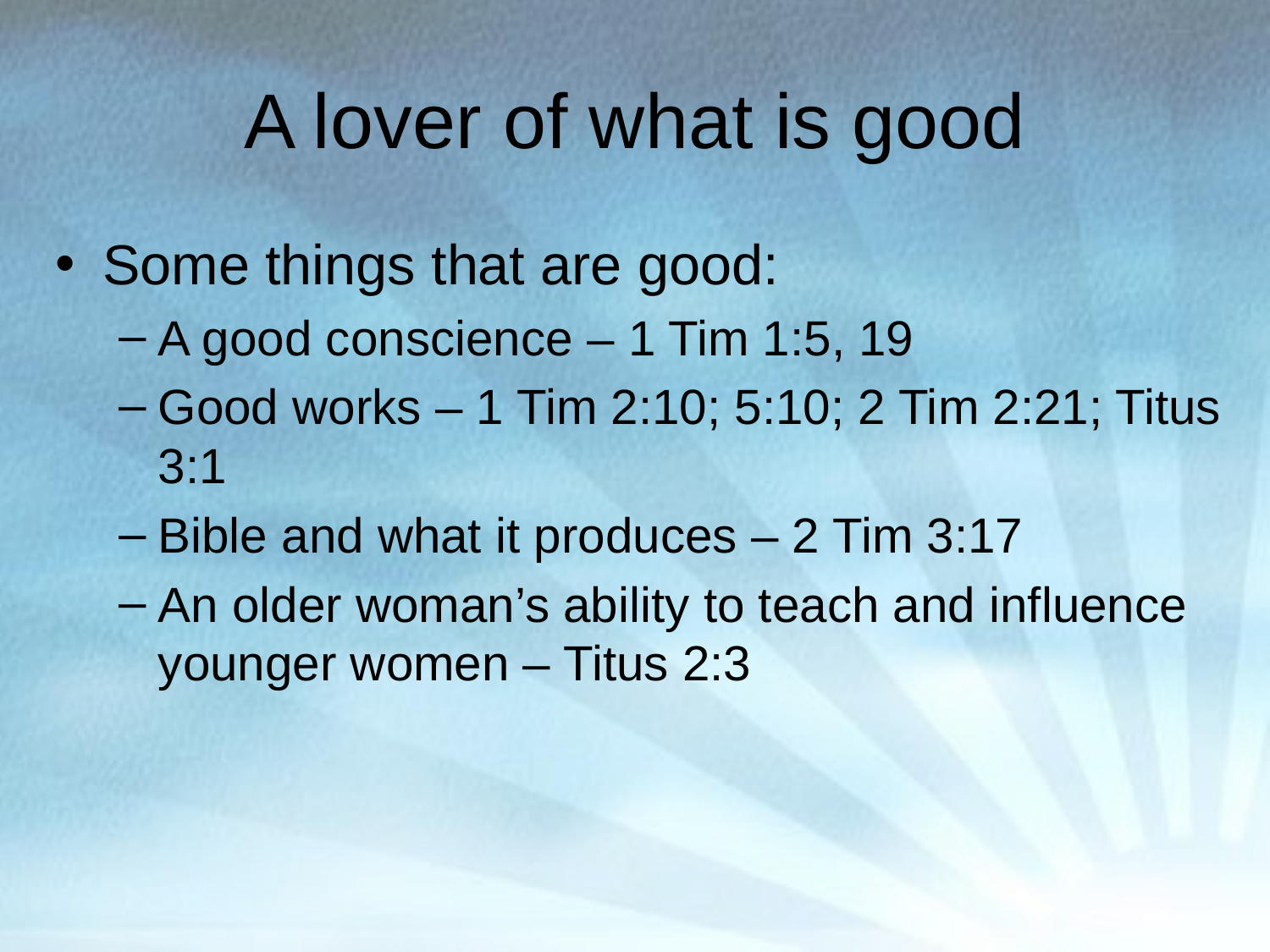

# A lover of what is good
Some things that are good:
A good conscience – 1 Tim 1:5, 19
Good works – 1 Tim 2:10; 5:10; 2 Tim 2:21; Titus 3:1
Bible and what it produces – 2 Tim 3:17
An older woman’s ability to teach and influence younger women – Titus 2:3